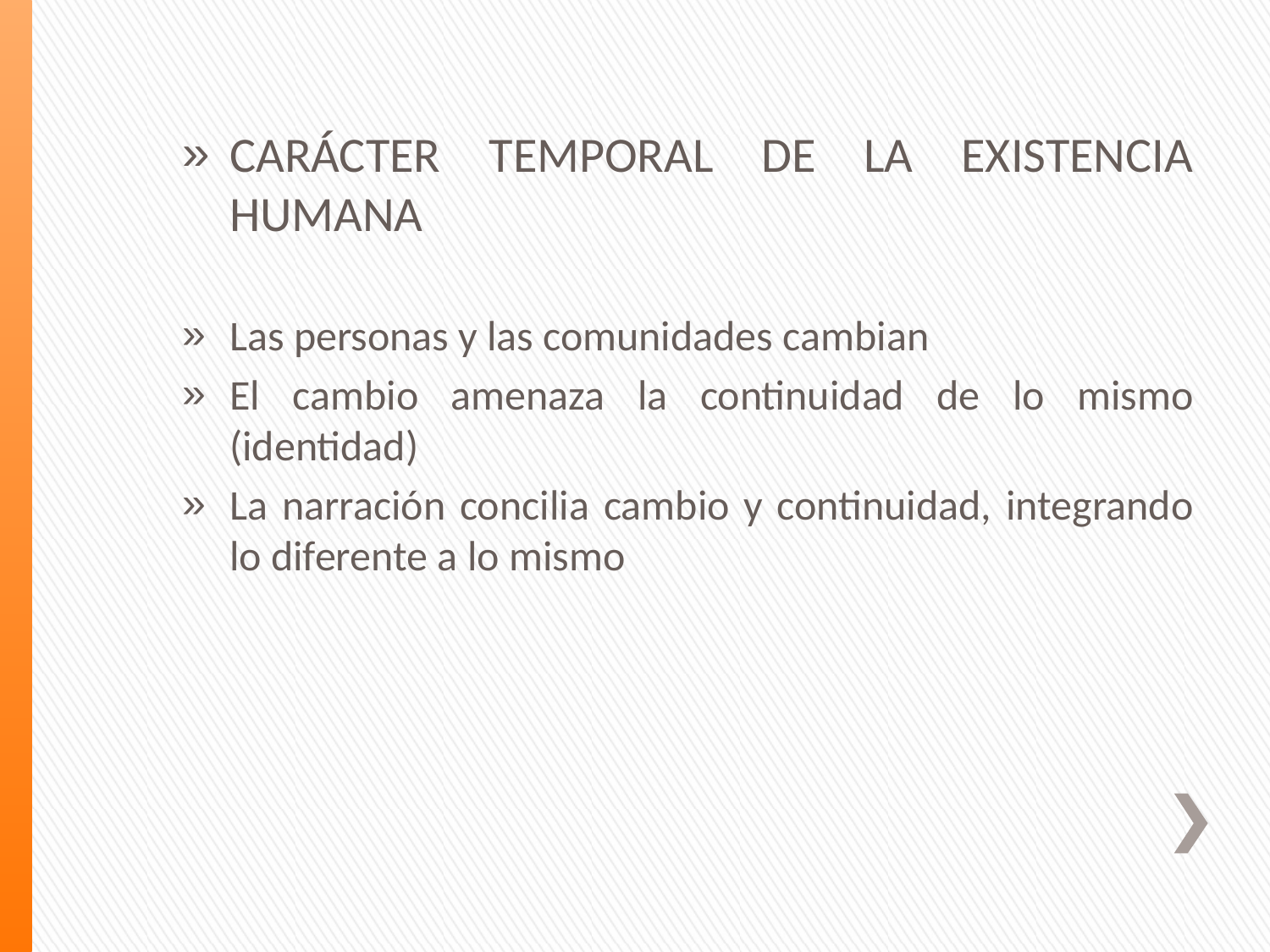

CARÁCTER TEMPORAL DE LA EXISTENCIA HUMANA

Las personas y las comunidades cambian
El cambio amenaza la continuidad de lo mismo (identidad)
La narración concilia cambio y continuidad, integrando lo diferente a lo mismo